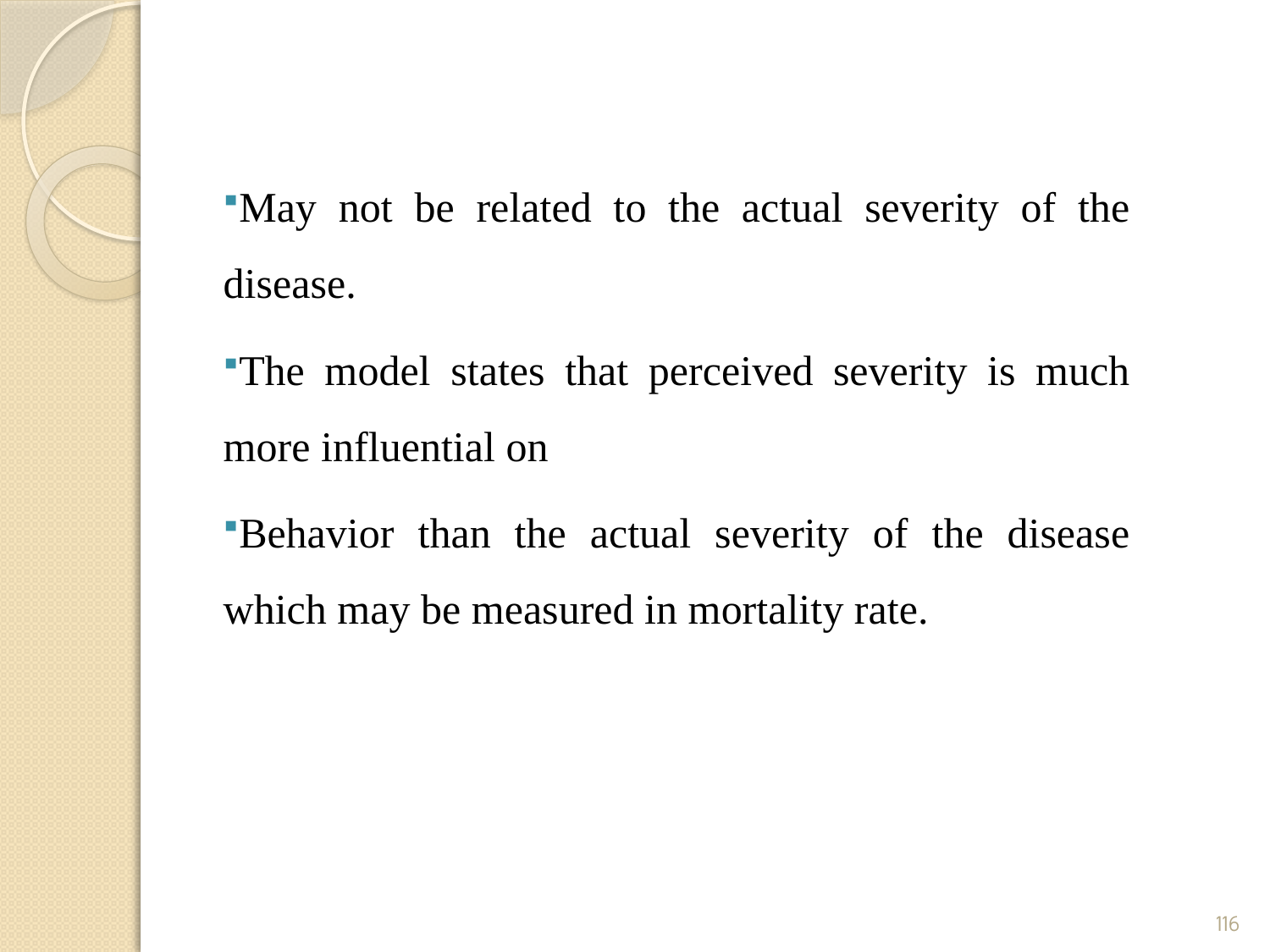

May not be related to the actual severity of the disease.
The model states that perceived severity is much more influential on
Behavior than the actual severity of the disease which may be measured in mortality rate.

116